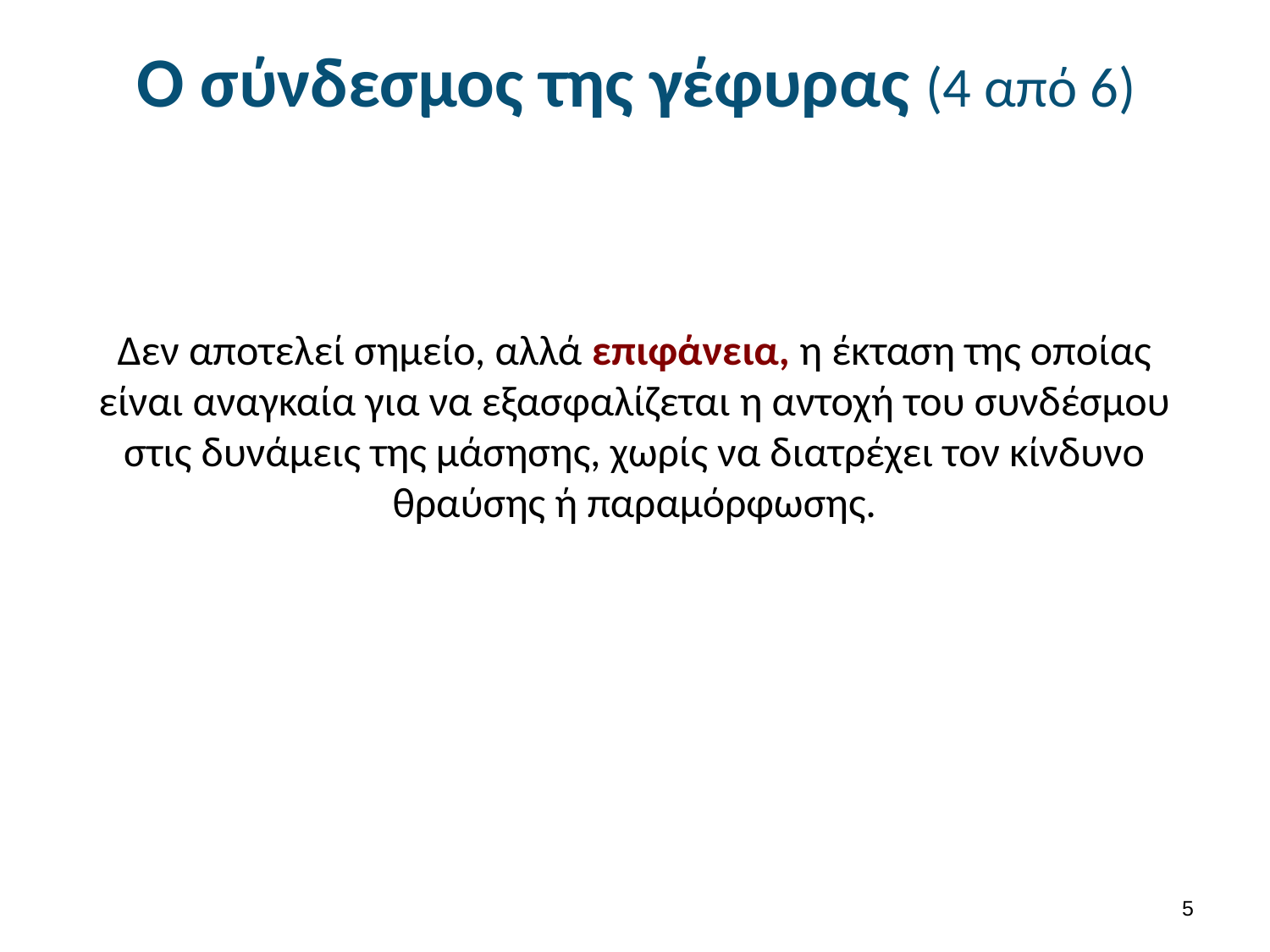

# Ο σύνδεσμος της γέφυρας (4 από 6)
Δεν αποτελεί σημείο, αλλά επιφάνεια, η έκταση της οποίας είναι αναγκαία για να εξασφαλίζεται η αντοχή του συνδέσμου στις δυνάμεις της μάσησης, χωρίς να διατρέχει τον κίνδυνο θραύσης ή παραμόρφωσης.
5